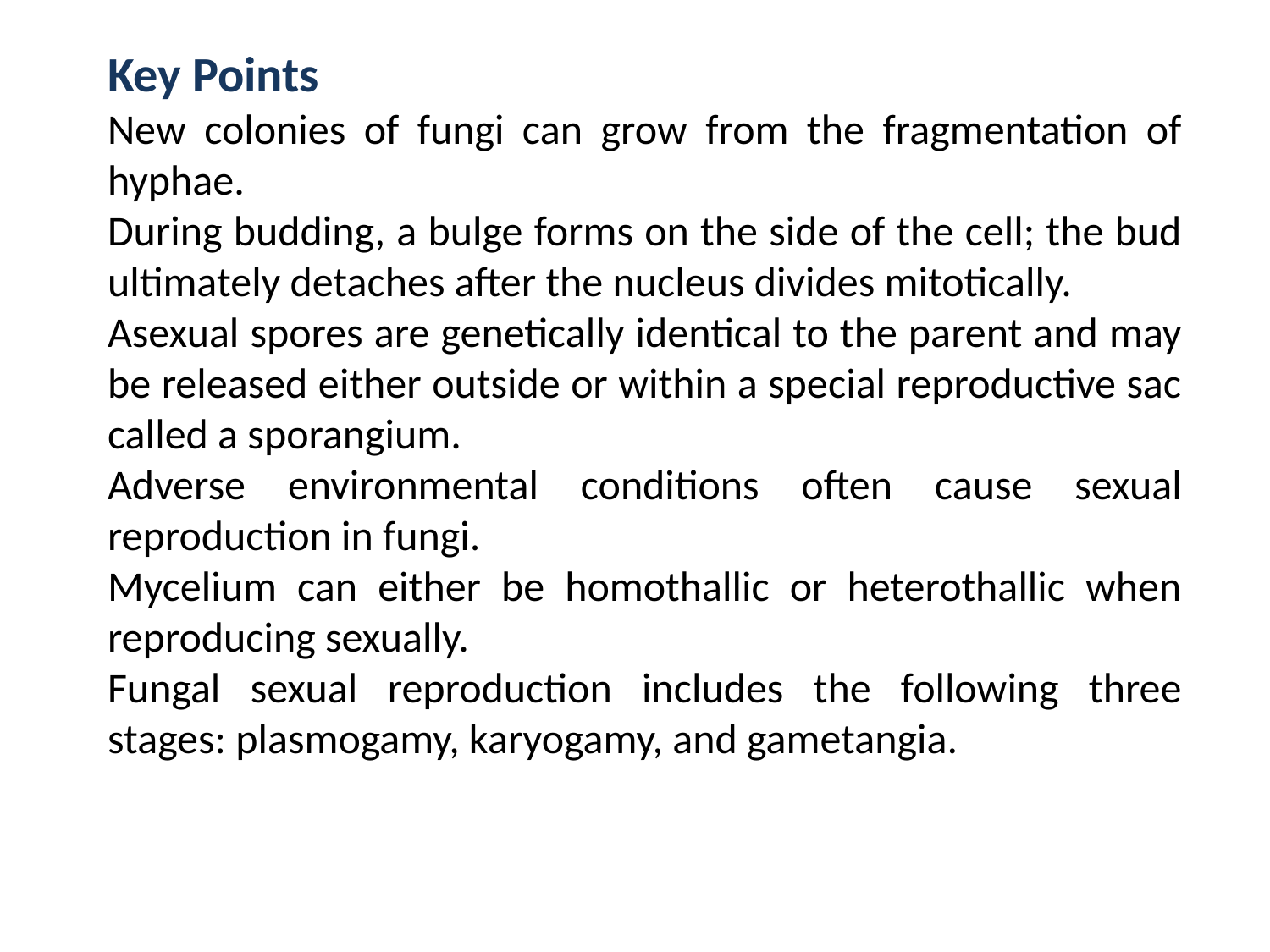

Key Points
New colonies of fungi can grow from the fragmentation of hyphae.
During budding, a bulge forms on the side of the cell; the bud ultimately detaches after the nucleus divides mitotically.
Asexual spores are genetically identical to the parent and may be released either outside or within a special reproductive sac called a sporangium.
Adverse environmental conditions often cause sexual reproduction in fungi.
Mycelium can either be homothallic or heterothallic when reproducing sexually.
Fungal sexual reproduction includes the following three stages: plasmogamy, karyogamy, and gametangia.